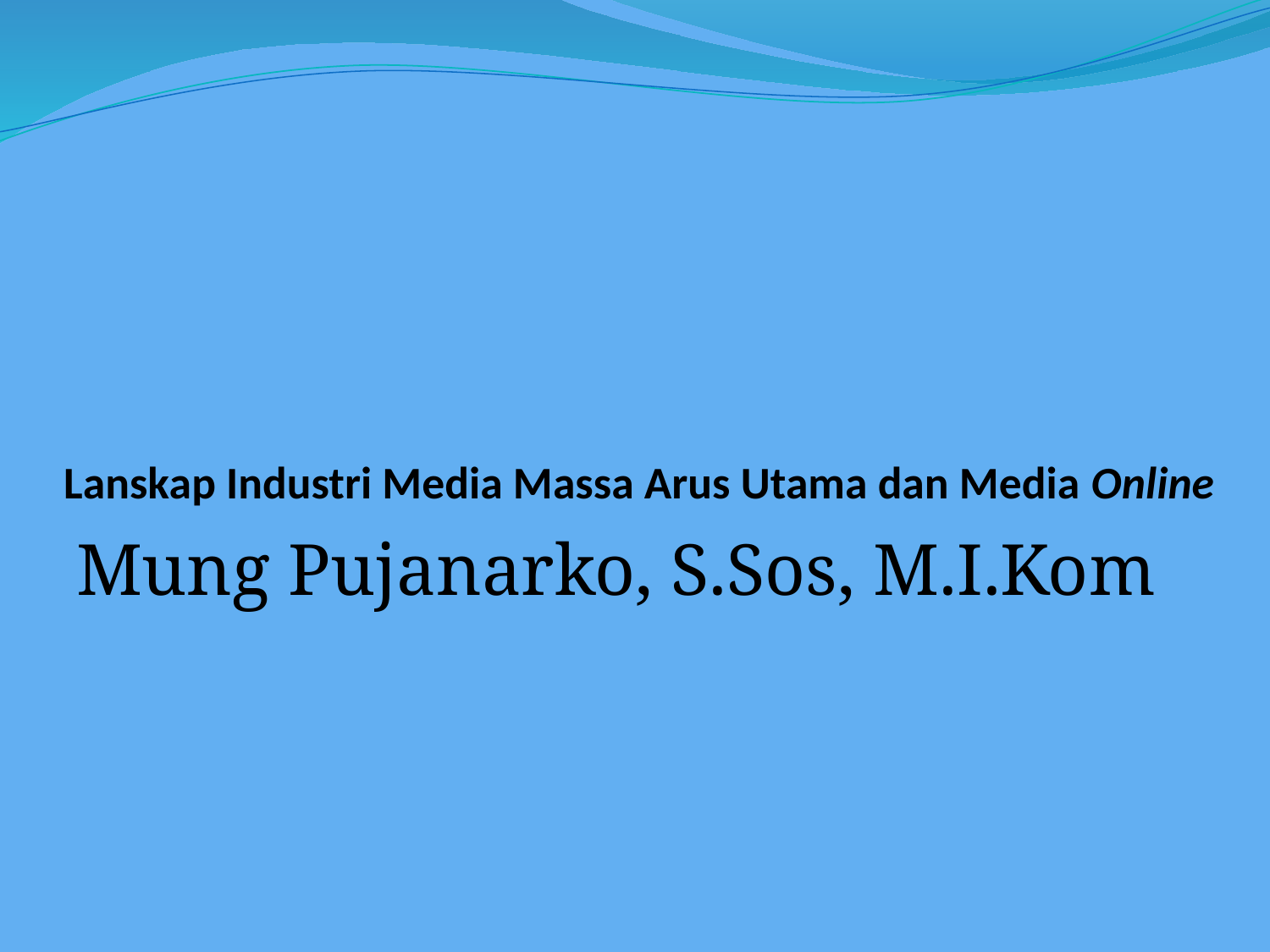

# Lanskap Industri Media Massa Arus Utama dan Media Online
Mung Pujanarko, S.Sos, M.I.Kom